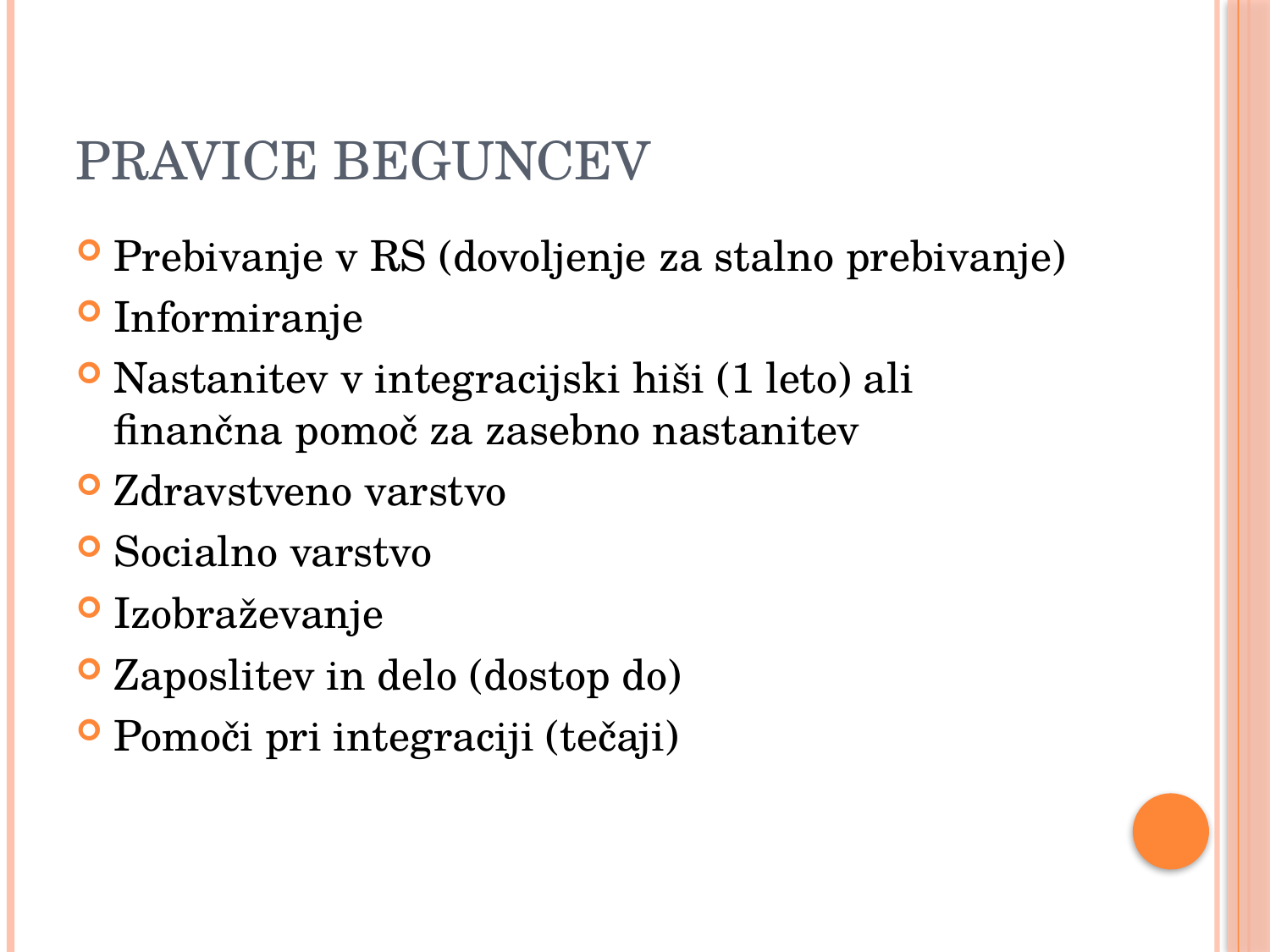

# Pravice beguncev
Prebivanje v RS (dovoljenje za stalno prebivanje)
Informiranje
Nastanitev v integracijski hiši (1 leto) ali finančna pomoč za zasebno nastanitev
Zdravstveno varstvo
Socialno varstvo
Izobraževanje
Zaposlitev in delo (dostop do)
Pomoči pri integraciji (tečaji)